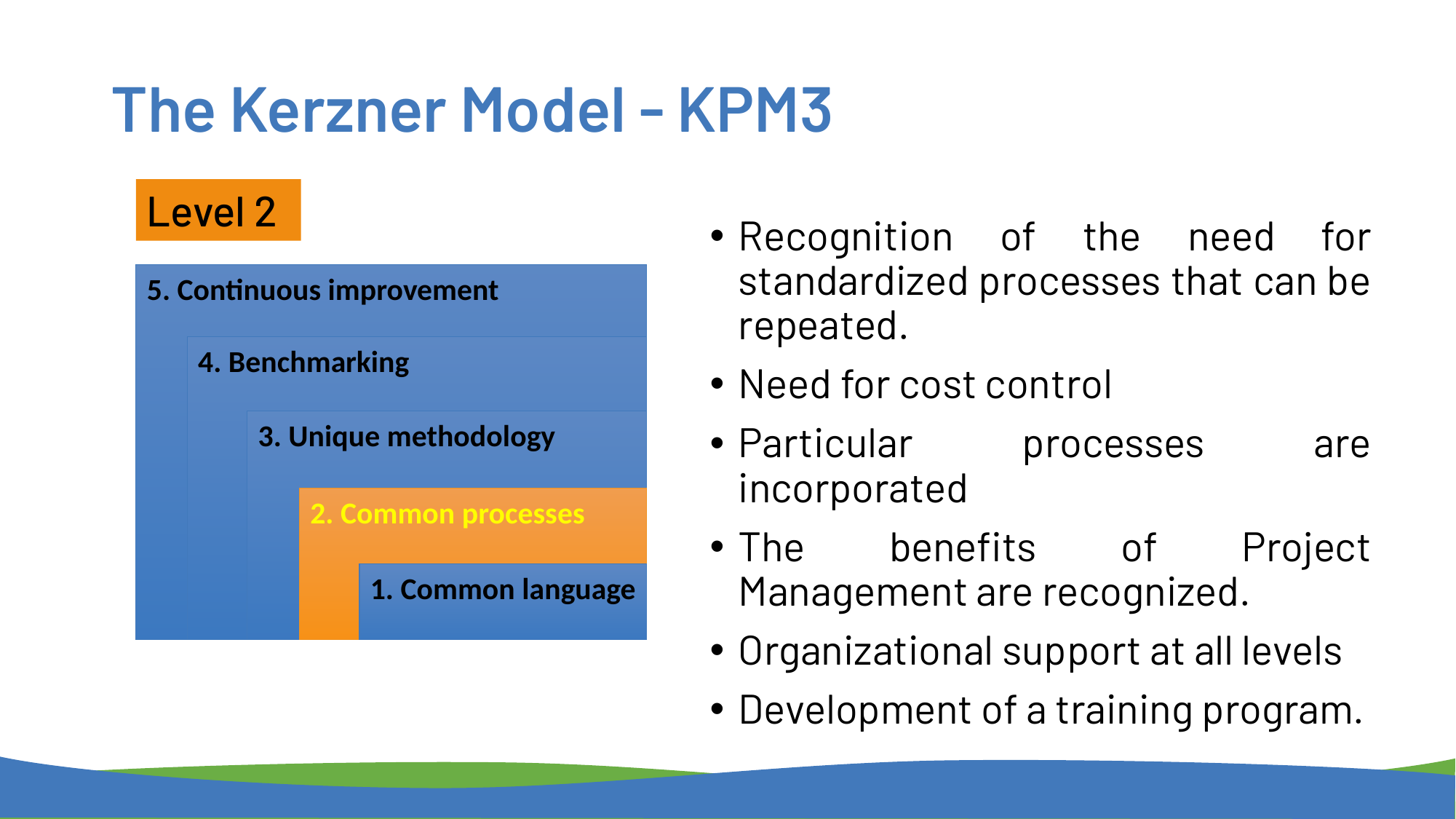

# The Kerzner Model - KPM3
Level 2
Recognition of the need for standardized processes that can be repeated.
Need for cost control
Particular processes are incorporated
The benefits of Project Management are recognized.
Organizational support at all levels
Development of a training program.
5. Continuous improvement
4. Benchmarking
3. Unique methodology
2. Common processes
1. Common language